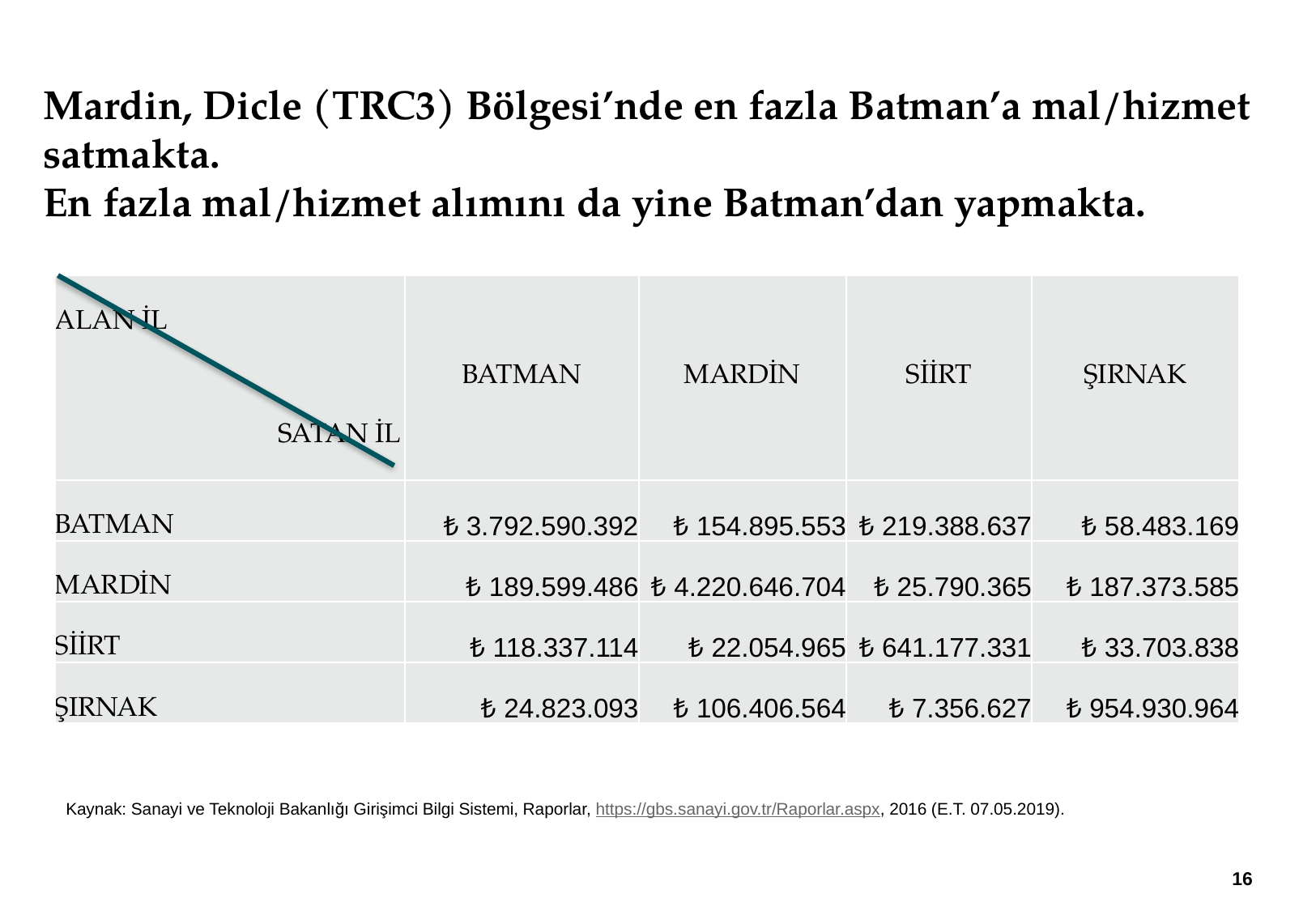

# Mardin, Dicle (TRC3) Bölgesi’nde en fazla Batman’a mal/hizmet satmakta. En fazla mal/hizmet alımını da yine Batman’dan yapmakta.
| ALAN İL SATAN İL | BATMAN | MARDİN | SİİRT | ŞIRNAK |
| --- | --- | --- | --- | --- |
| BATMAN | 3.792.590.392 ₺ | 154.895.553 ₺ | 219.388.637 ₺ | 58.483.169 ₺ |
| MARDİN | 189.599.486 ₺ | 4.220.646.704 ₺ | 25.790.365 ₺ | 187.373.585 ₺ |
| SİİRT | 118.337.114 ₺ | 22.054.965 ₺ | 641.177.331 ₺ | 33.703.838 ₺ |
| ŞIRNAK | 24.823.093 ₺ | 106.406.564 ₺ | 7.356.627 ₺ | 954.930.964 ₺ |
Kaynak: Sanayi ve Teknoloji Bakanlığı Girişimci Bilgi Sistemi, Raporlar, https://gbs.sanayi.gov.tr/Raporlar.aspx, 2016 (E.T. 07.05.2019).
16